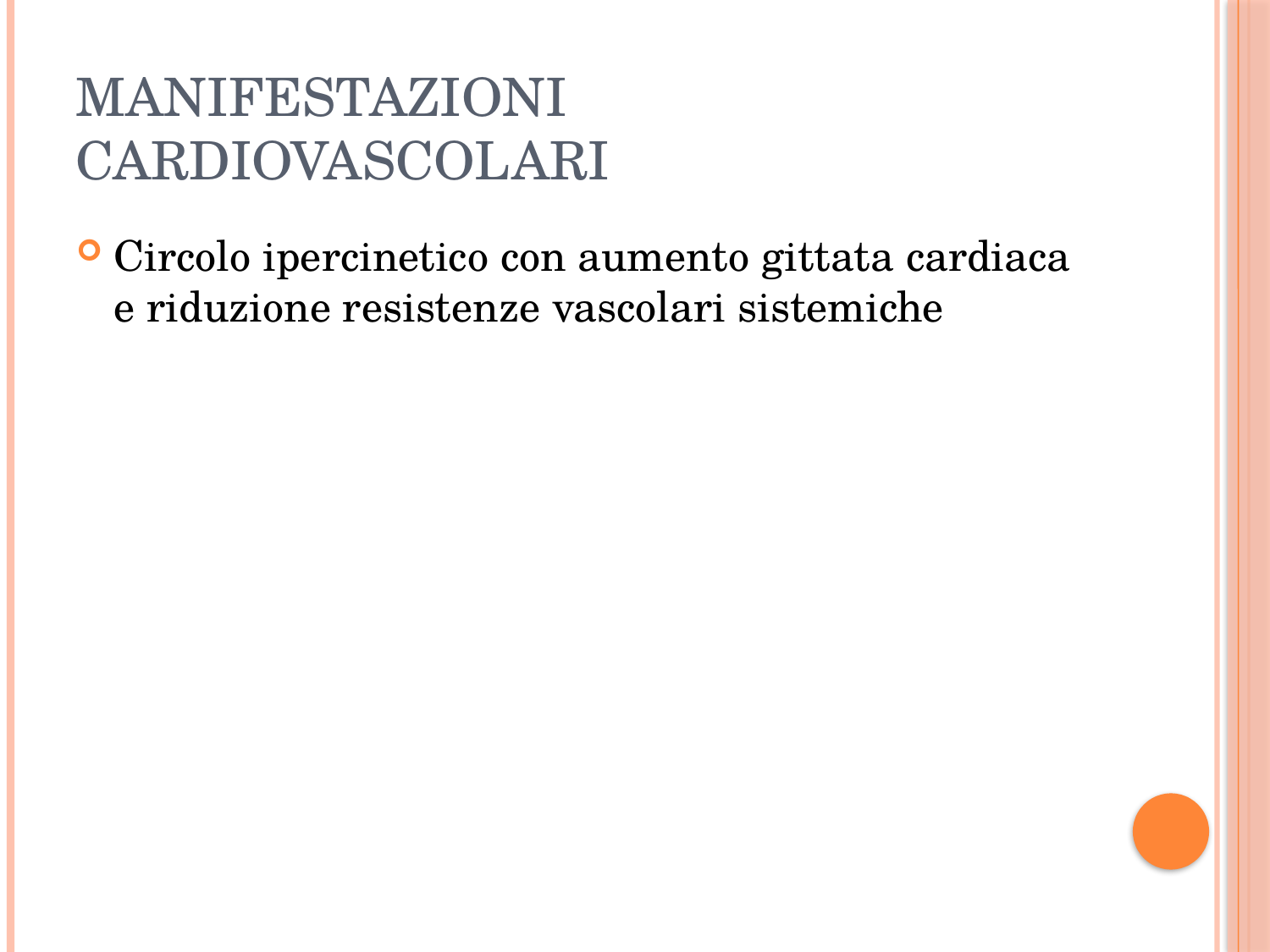

# Manifestazioni cardiovascolari
Circolo ipercinetico con aumento gittata cardiaca e riduzione resistenze vascolari sistemiche